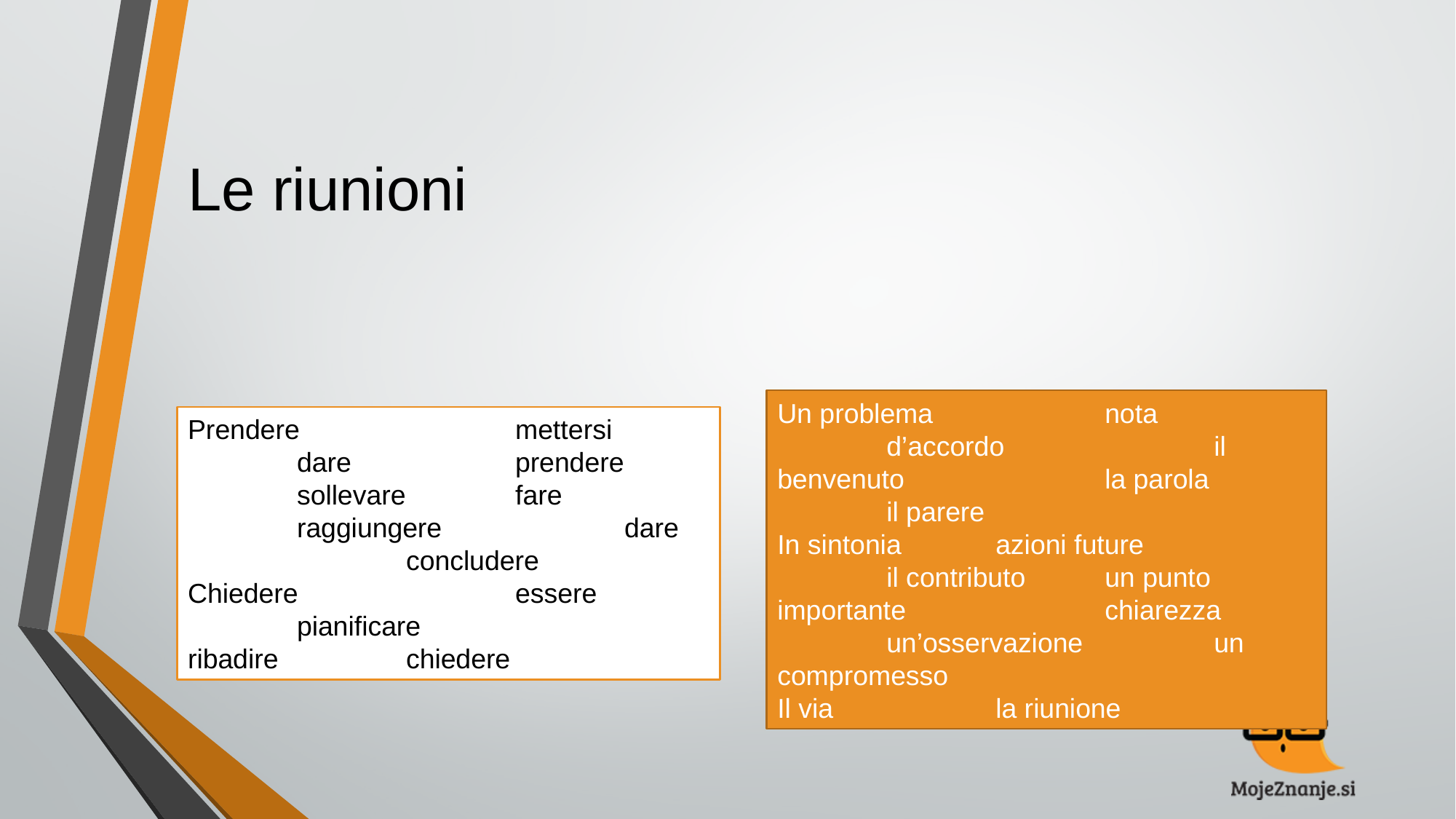

# Le riunioni

Un problema		nota		d’accordo		il benvenuto		la parola		il parere
In sintonia	azioni future		il contributo	un punto importante		chiarezza	un’osservazione		un compromesso
Il via		la riunione
Prendere		mettersi		dare		prendere		sollevare		fare		raggiungere		dare		concludere
Chiedere		essere		pianificare		ribadire		chiedere